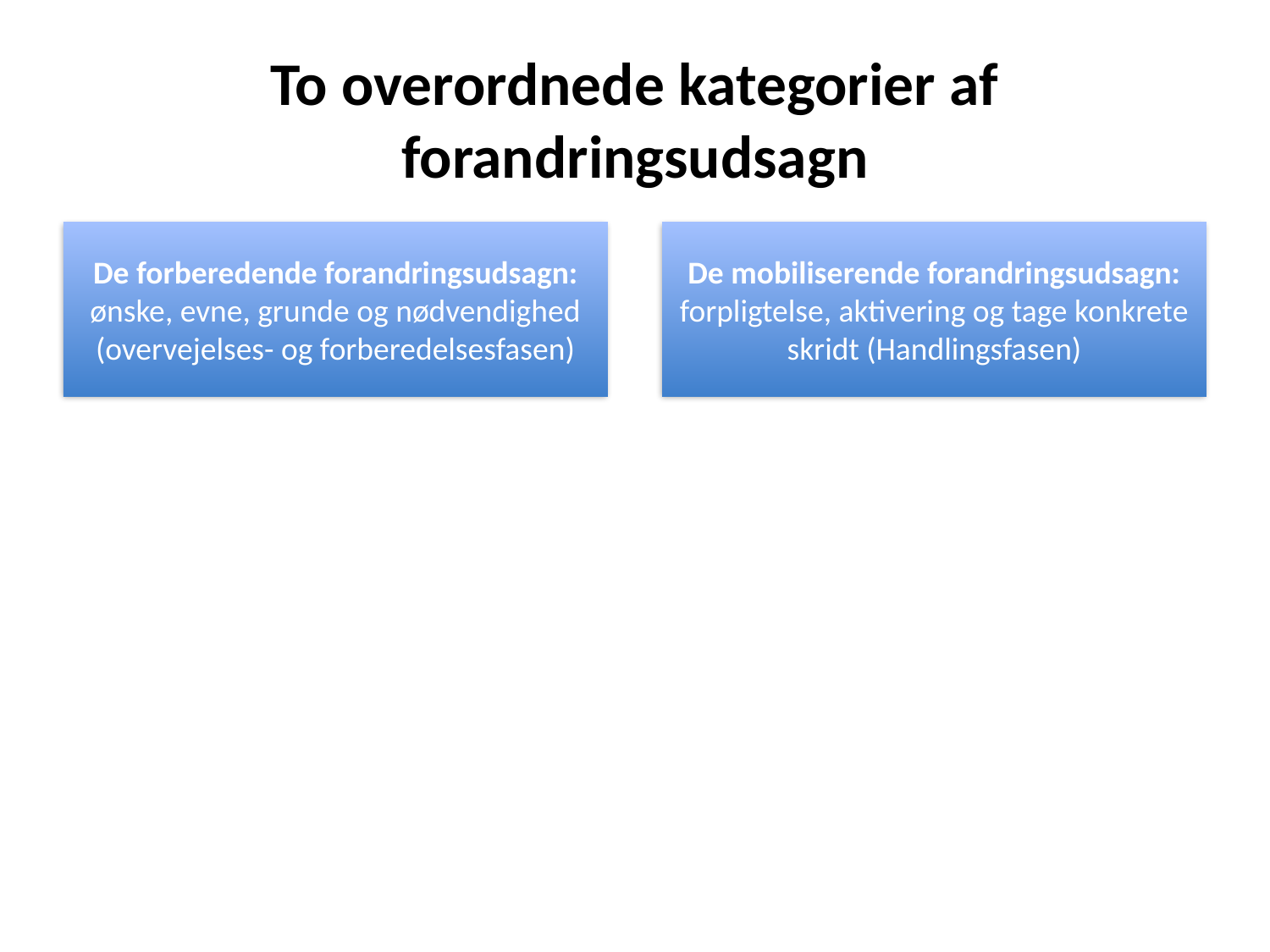

# To overordnede kategorier af forandringsudsagn
De forberedende forandringsudsagn:
ønske, evne, grunde og nødvendighed (overvejelses- og forberedelsesfasen)
De mobiliserende forandringsudsagn:
forpligtelse, aktivering og tage konkrete skridt (Handlingsfasen)